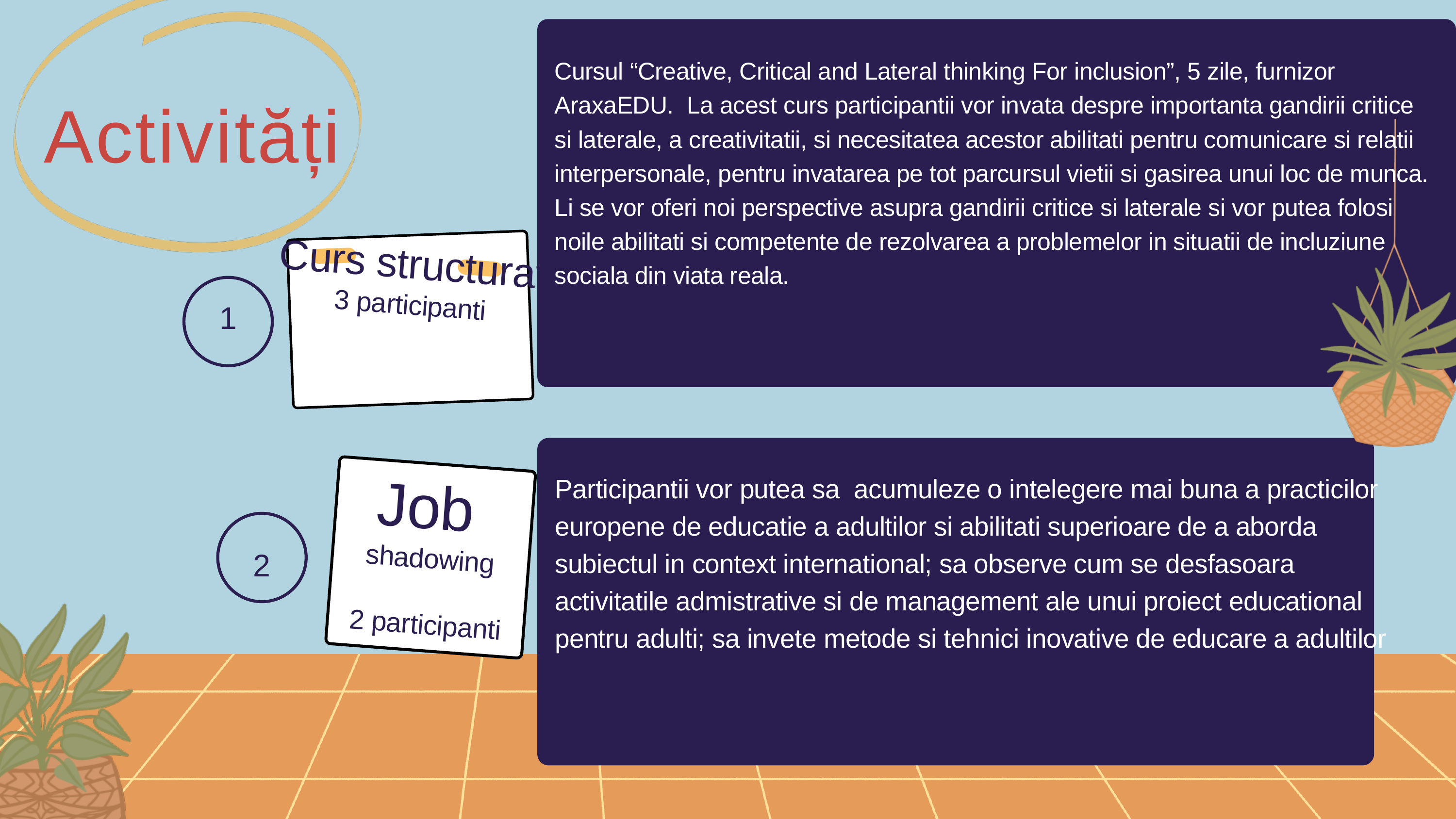

Cursul “Creative, Critical and Lateral thinking For inclusion”, 5 zile, furnizor AraxaEDU.  La acest curs participantii vor invata despre importanta gandirii critice si laterale, a creativitatii, si necesitatea acestor abilitati pentru comunicare si relatii interpersonale, pentru invatarea pe tot parcursul vietii si gasirea unui loc de munca. Li se vor oferi noi perspective asupra gandirii critice si laterale si vor putea folosi noile abilitati si competente de rezolvarea a problemelor in situatii de incluziune sociala din viata reala.
Activități

Curs structurat
3 participanti

1

Participantii vor putea sa  acumuleze o intelegere mai buna a practicilor europene de educatie a adultilor si abilitati superioare de a aborda subiectul in context international; sa observe cum se desfasoara activitatile admistrative si de management ale unui proiect educational pentru adulti; sa invete metode si tehnici inovative de educare a adultilor
Job
shadowing

2 participanti

2